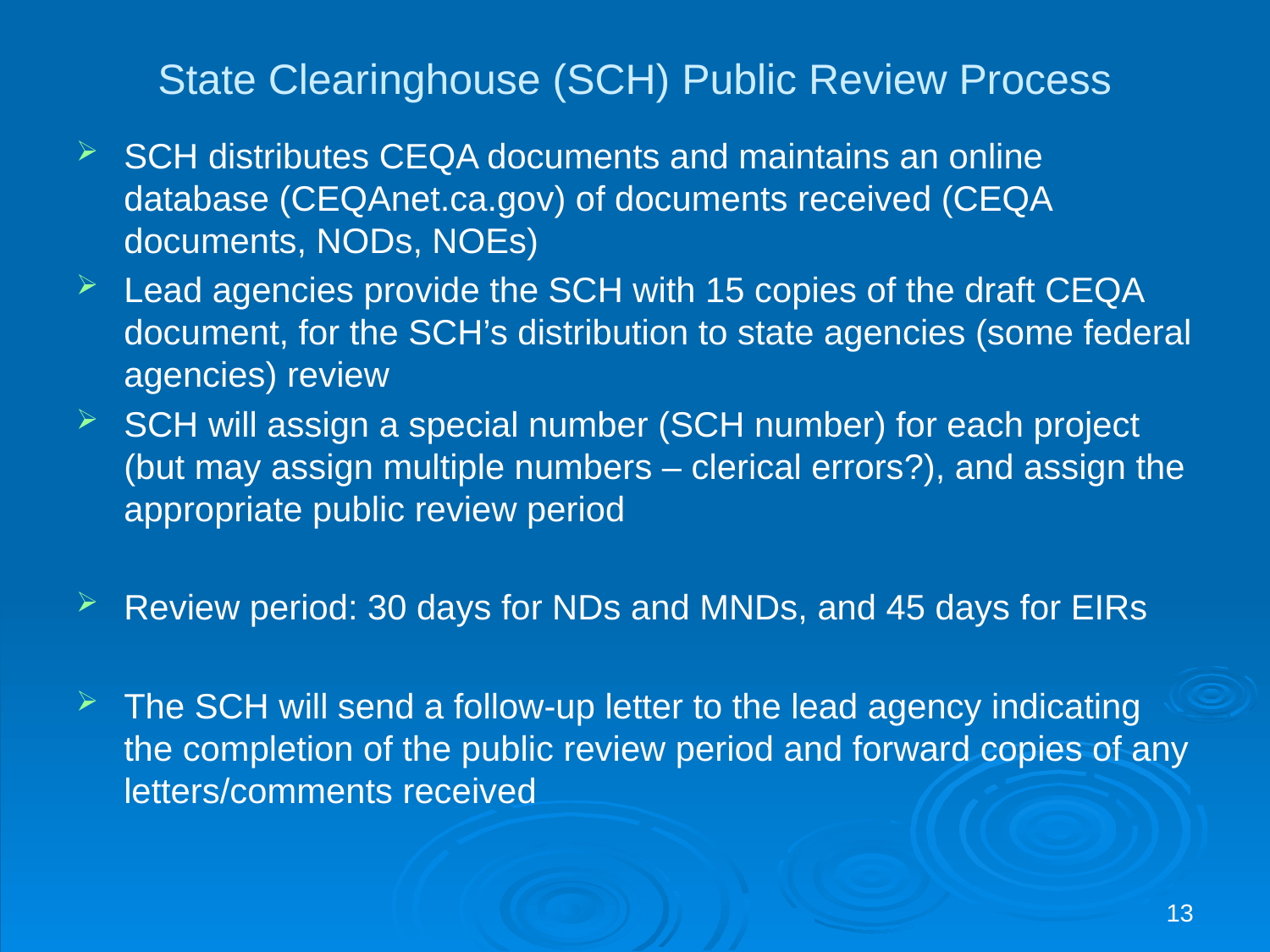

# State Clearinghouse (SCH) Public Review Process
SCH distributes CEQA documents and maintains an online database (CEQAnet.ca.gov) of documents received (CEQA documents, NODs, NOEs)
Lead agencies provide the SCH with 15 copies of the draft CEQA document, for the SCH’s distribution to state agencies (some federal agencies) review
SCH will assign a special number (SCH number) for each project (but may assign multiple numbers – clerical errors?), and assign the appropriate public review period

Review period: 30 days for NDs and MNDs, and 45 days for EIRs

The SCH will send a follow-up letter to the lead agency indicating the completion of the public review period and forward copies of any letters/comments received
13